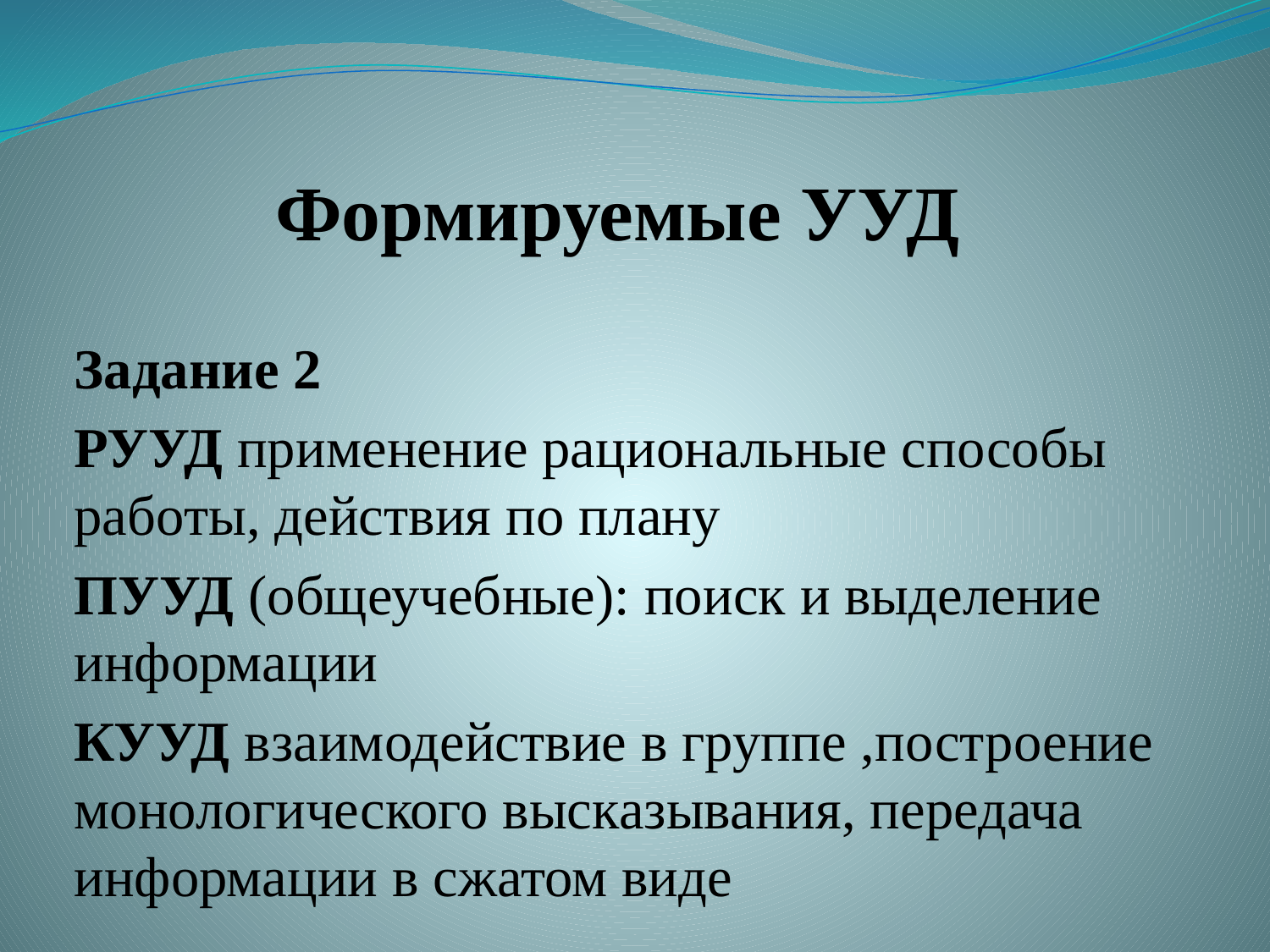

# Формируемые УУД
Задание 2
РУУД применение рациональные способы работы, действия по плану
ПУУД (общеучебные): поиск и выделение информации
КУУД взаимодействие в группе ,построение монологического высказывания, передача информации в сжатом виде